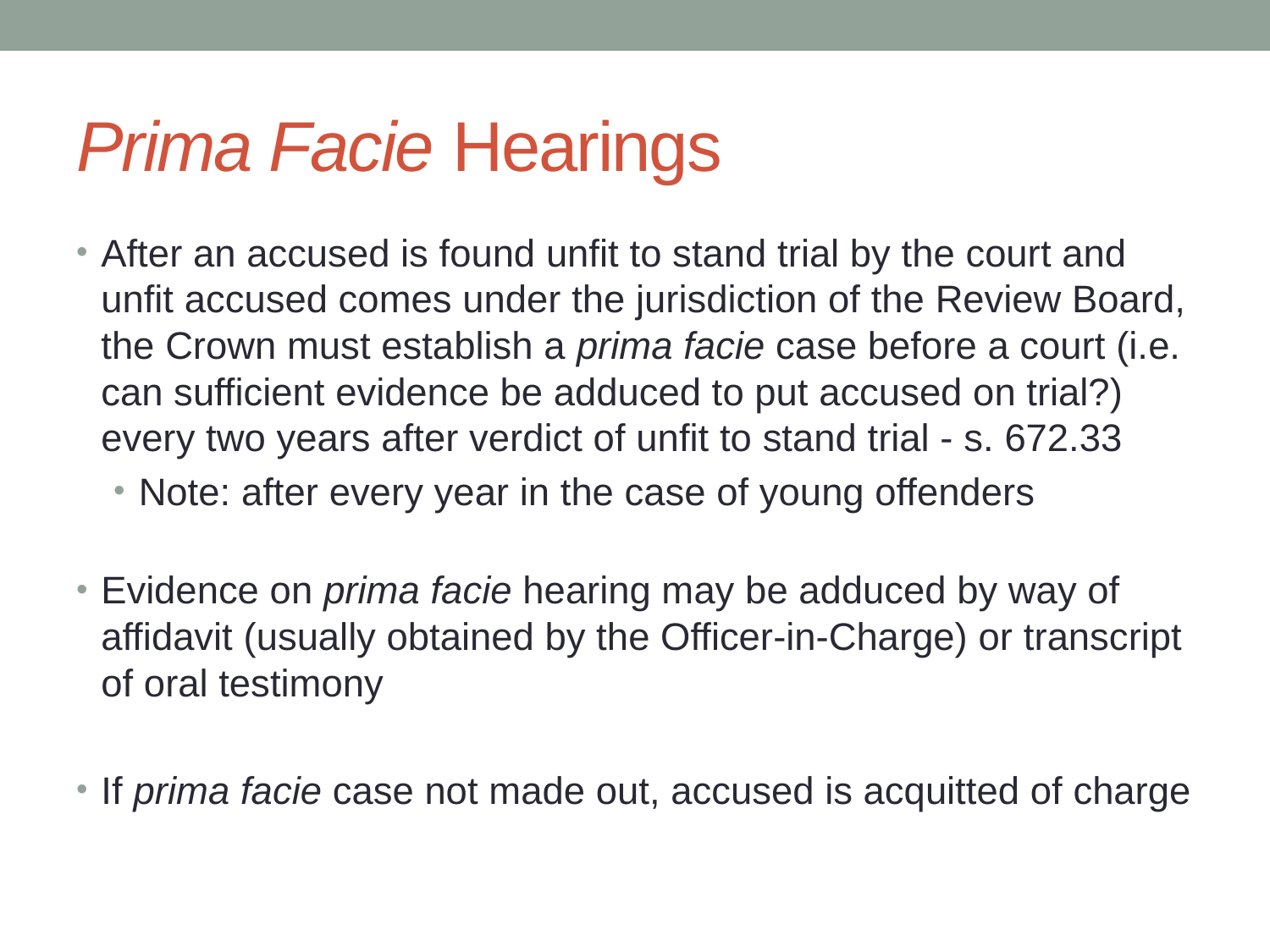

# Prima Facie Hearings
After an accused is found unfit to stand trial by the court and unfit accused comes under the jurisdiction of the Review Board, the Crown must establish a prima facie case before a court (i.e. can sufficient evidence be adduced to put accused on trial?) every two years after verdict of unfit to stand trial - s. 672.33
Note: after every year in the case of young offenders

Evidence on prima facie hearing may be adduced by way of affidavit (usually obtained by the Officer-in-Charge) or transcript of oral testimony

If prima facie case not made out, accused is acquitted of charge